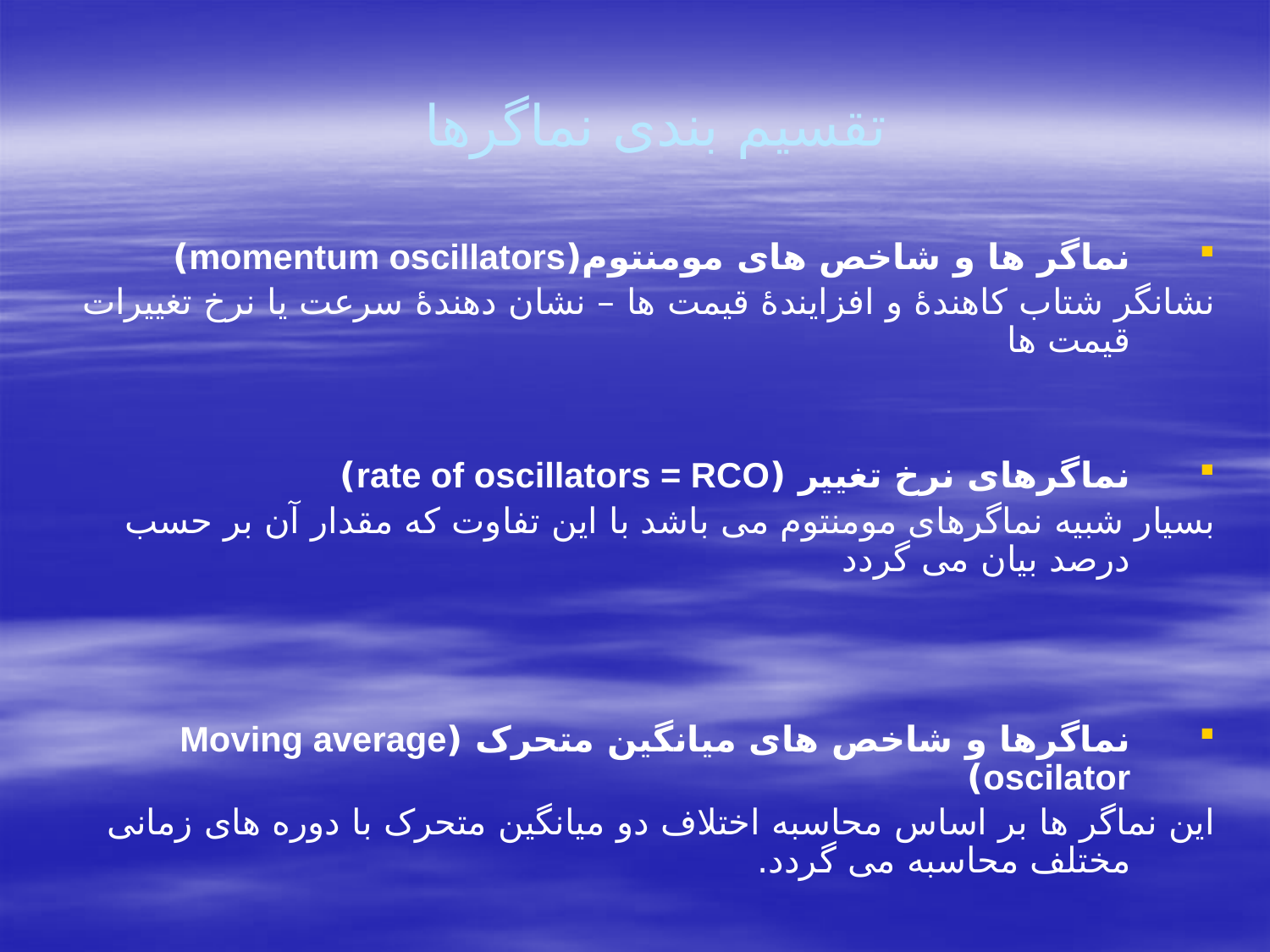

# تقسیم بندی نماگرها
نماگر ها و شاخص های مومنتوم(momentum oscillators)
نشانگر شتاب کاهندۀ و افزایندۀ قیمت ها – نشان دهندۀ سرعت یا نرخ تغییرات قیمت ها

نماگرهای نرخ تغییر (rate of oscillators = RCO)
بسیار شبیه نماگرهای مومنتوم می باشد با این تفاوت که مقدار آن بر حسب درصد بیان می گردد

نماگرها و شاخص های میانگین متحرک (Moving average oscilator)
این نماگر ها بر اساس محاسبه اختلاف دو میانگین متحرک با دوره های زمانی مختلف محاسبه می گردد.